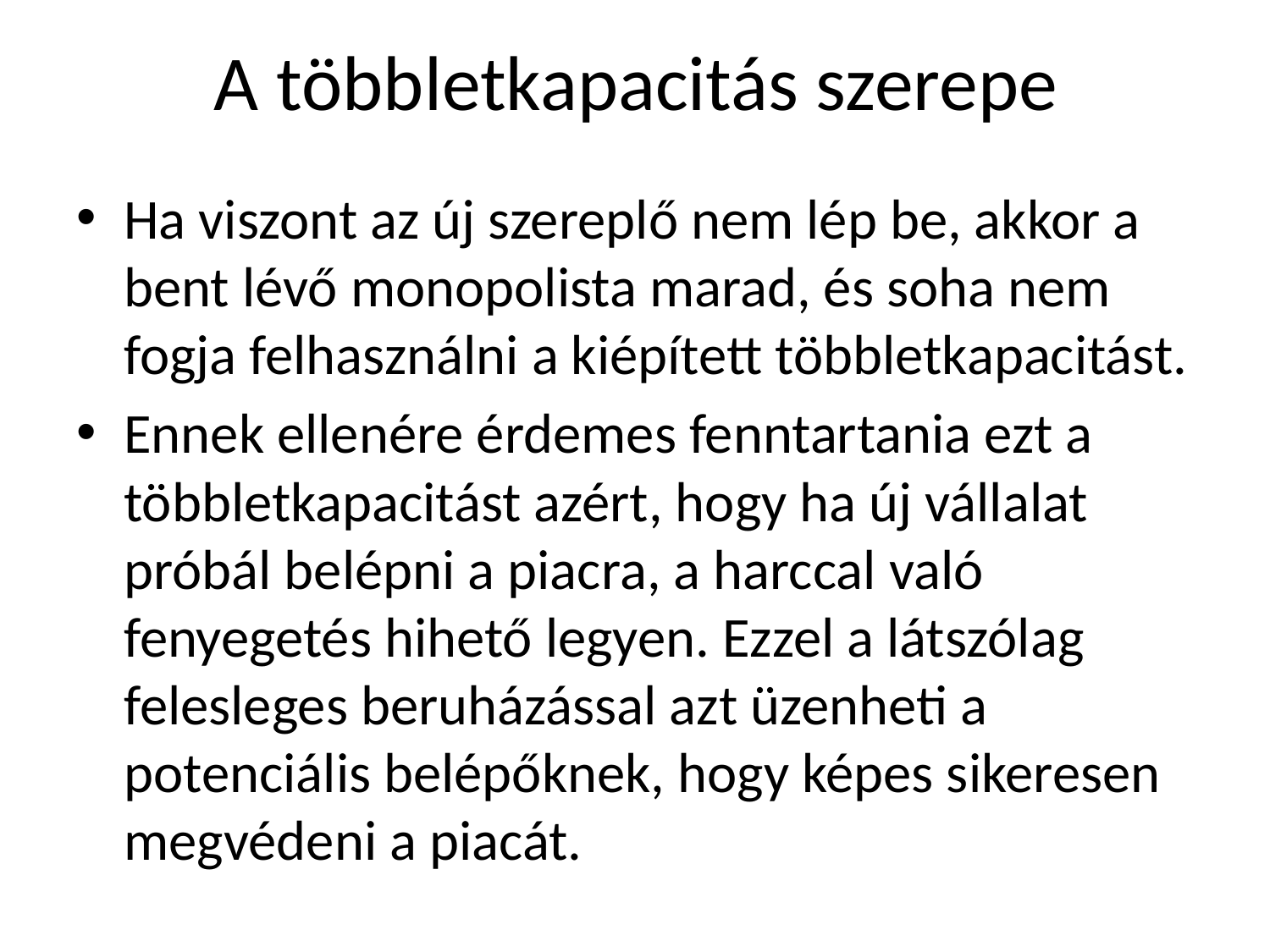

# A többletkapacitás szerepe
Ha viszont az új szereplő nem lép be, akkor a bent lévő monopolista marad, és soha nem fogja felhasználni a kiépített többletkapacitást.
Ennek ellenére érdemes fenntartania ezt a többletkapacitást azért, hogy ha új vállalat próbál belépni a piacra, a harccal való fenyegetés hihető legyen. Ezzel a látszólag felesleges beruházással azt üzenheti a potenciális belépőknek, hogy képes sikeresen megvédeni a piacát.